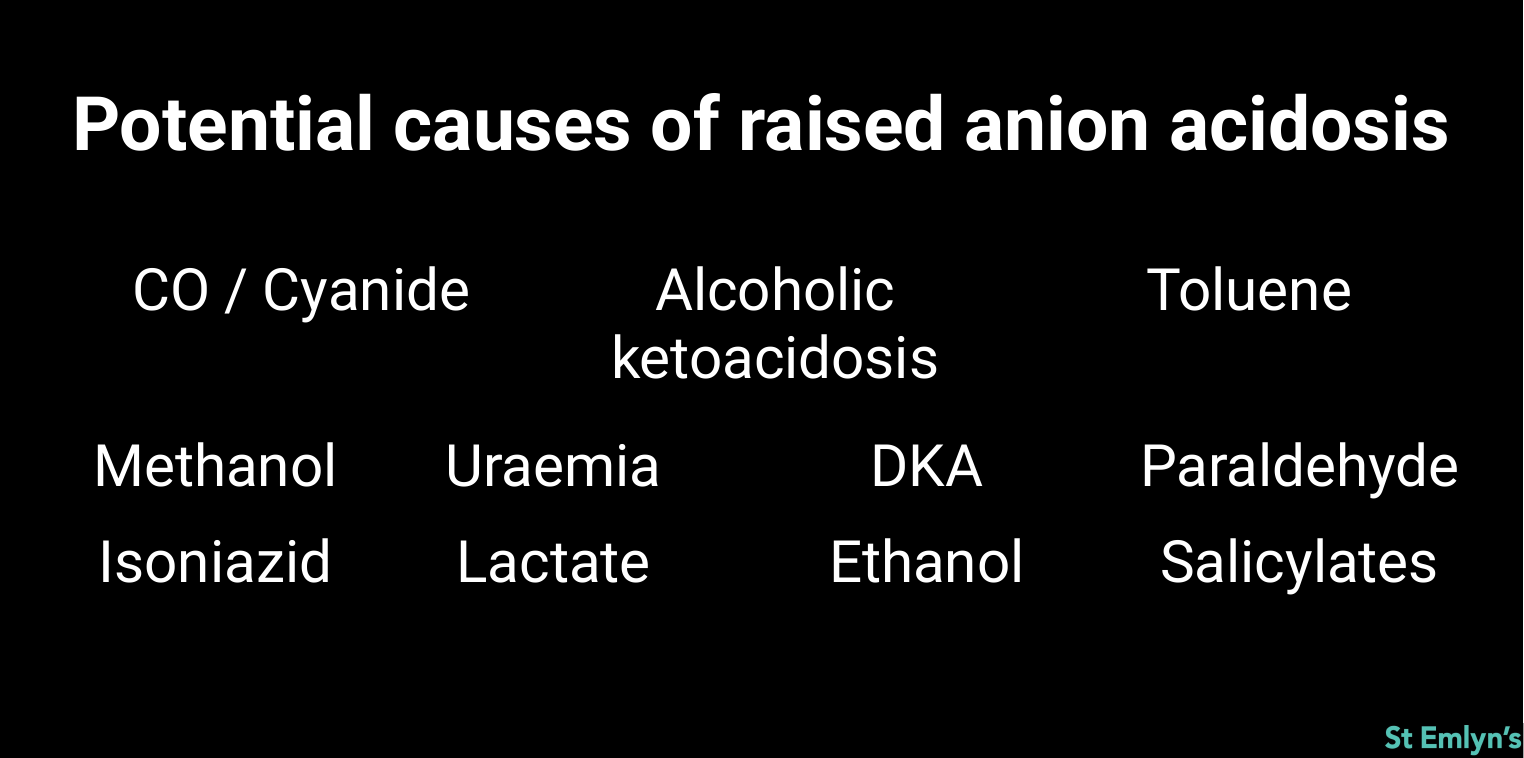

Potential causes of raised anion acidosis

| CO / Cyanide |  | Alcoholic ketoacidosis |  | Toluene |  |
| --- | --- | --- | --- | --- | --- |
| Methanol | Uraemia |  | DKA |  | Paraldehyde |
| Isoniazid | Lactate |  | Ethanol |  | Salicylates |